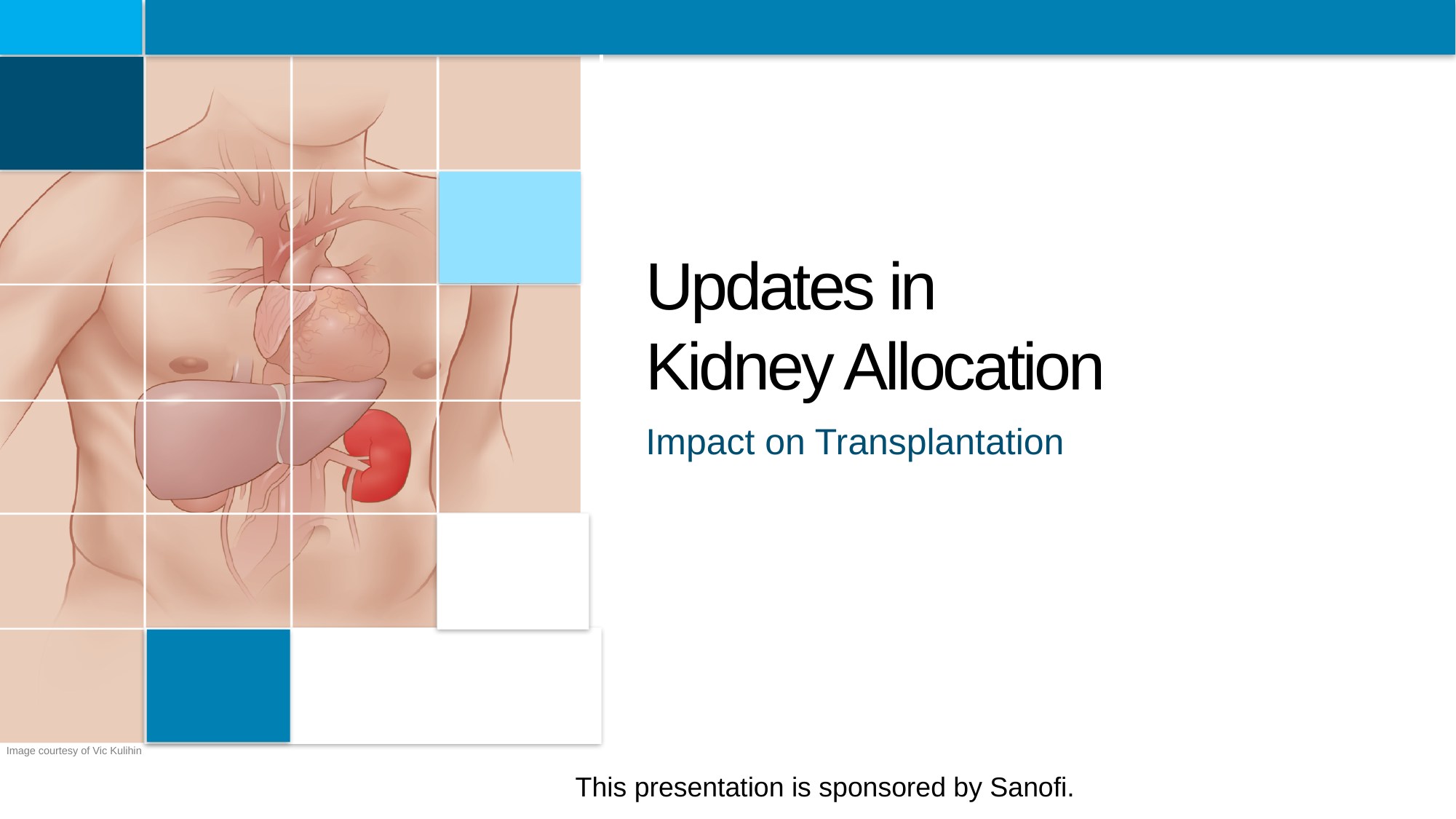

# Updates in Kidney Allocation
Impact on Transplantation

This presentation is sponsored by Sanofi.
Image courtesy of Vic Kulihin